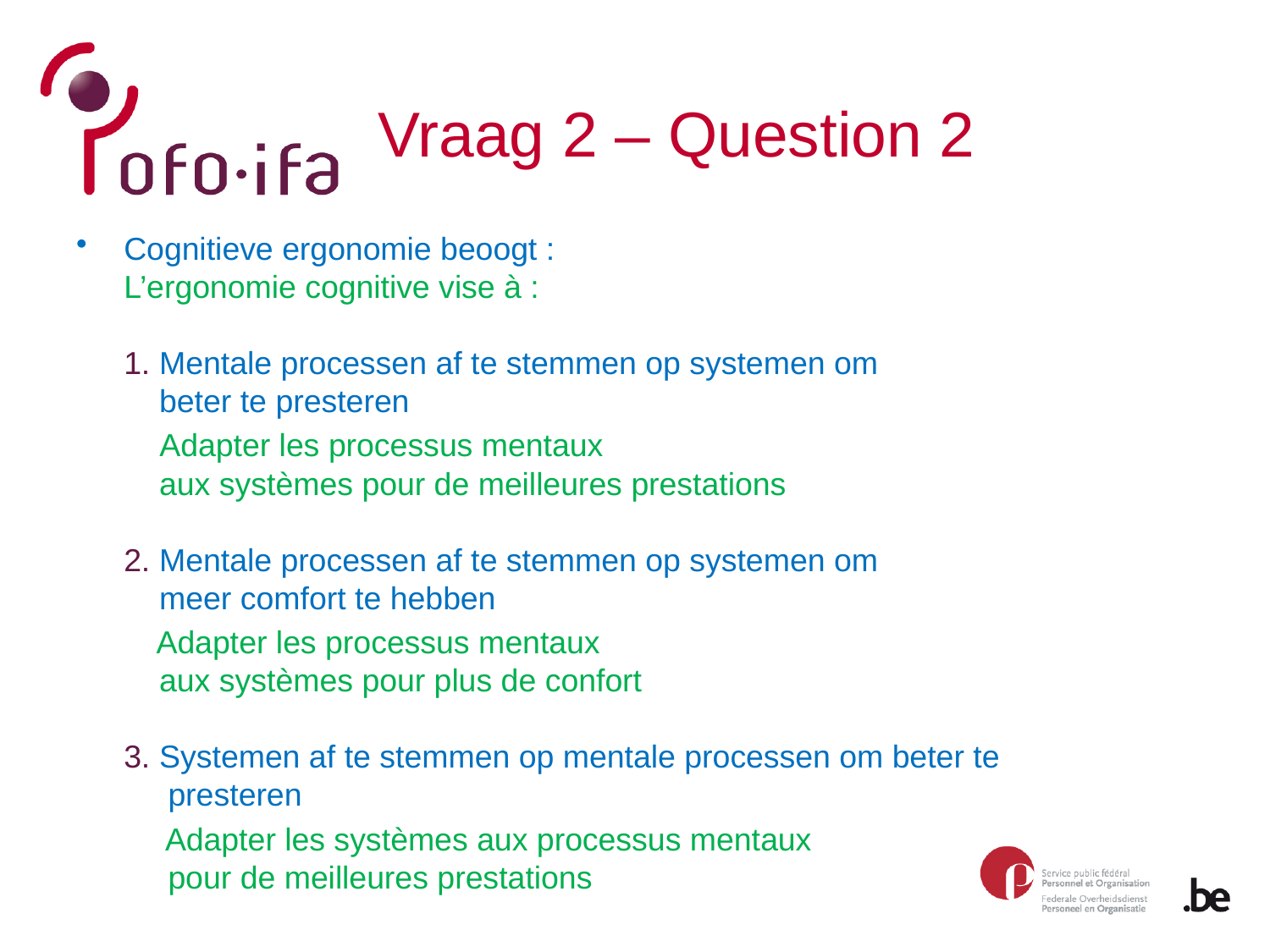

# Vraag 2 – Question 2
Cognitieve ergonomie beoogt :
L’ergonomie cognitive vise à :
1. Mentale processen af te stemmen op systemen om
    beter te presteren
	    Adapter les processus mentaux
    aux systèmes pour de meilleures prestations
2. Mentale processen af te stemmen op systemen om
    meer comfort te hebben
         Adapter les processus mentaux
    aux systèmes pour plus de confort
3. Systemen af te stemmen op mentale processen om beter te
     presteren
          Adapter les systèmes aux processus mentaux
     pour de meilleures prestations